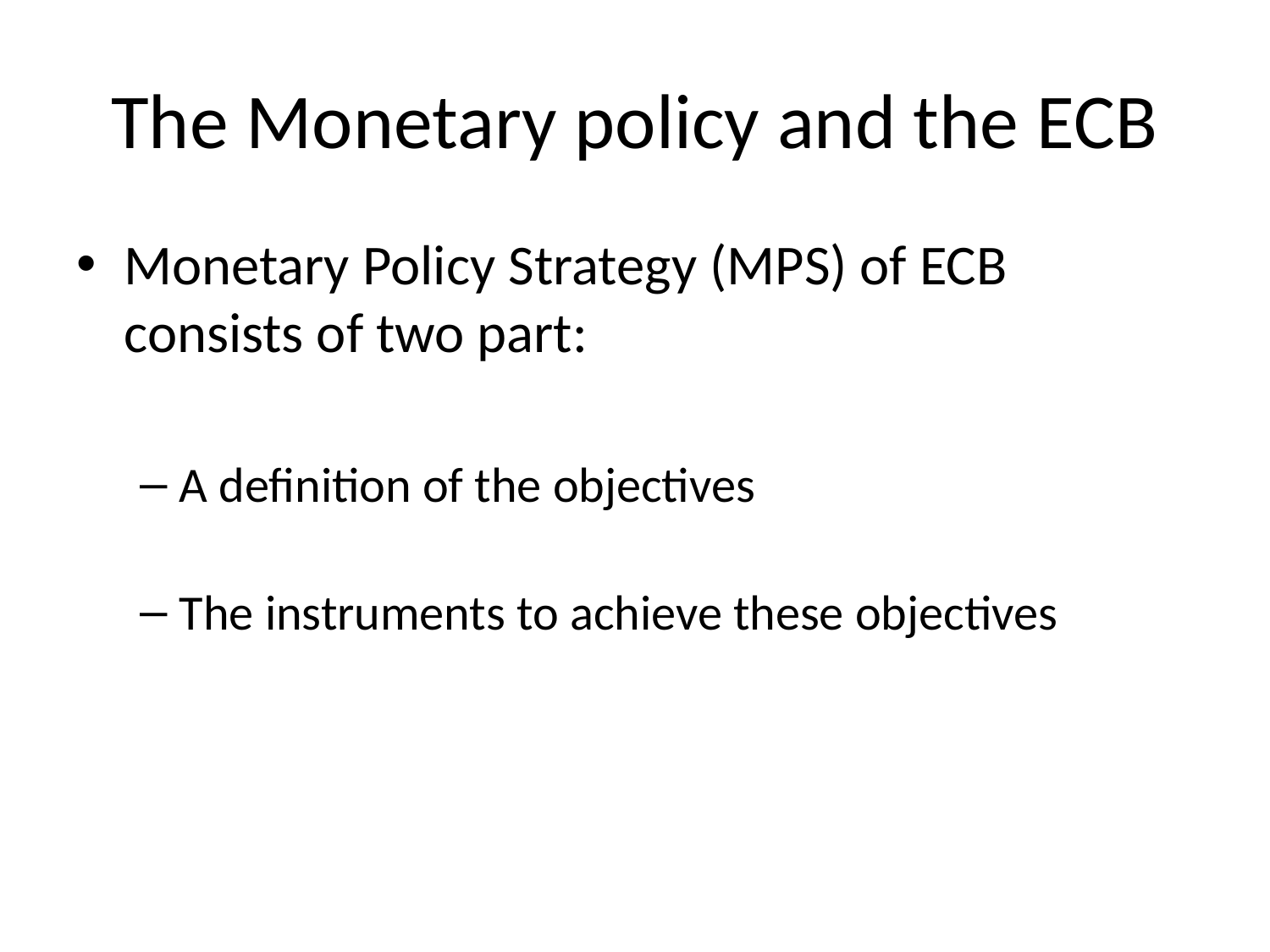

# The Monetary policy and the ECB
Monetary Policy Strategy (MPS) of ECB consists of two part:

A definition of the objectives
The instruments to achieve these objectives